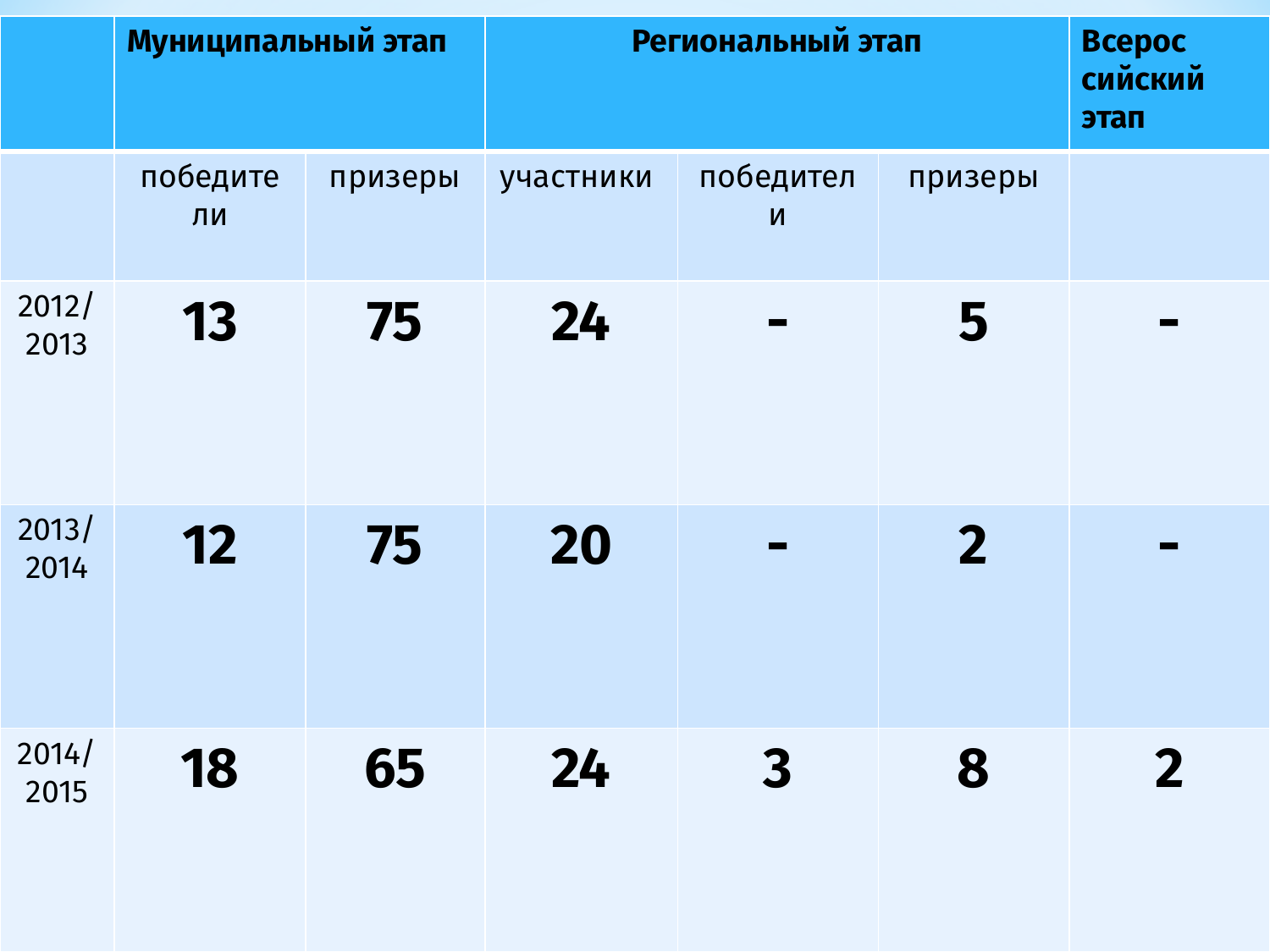

|  | Муниципальный этап |  | Региональный этап |  |  | Всерос сийский этап |
| --- | --- | --- | --- | --- | --- | --- |
|  | победите ли | призеры | участники | победители | призеры |  |
| 2012/ 2013 | 13 | 75 | 24 | - | 5 | - |
| 2013/ 2014 | 12 | 75 | 20 | - | 2 | - |
| 2014/ 2015 | 18 | 65 | 24 | 3 | 8 | 2 |